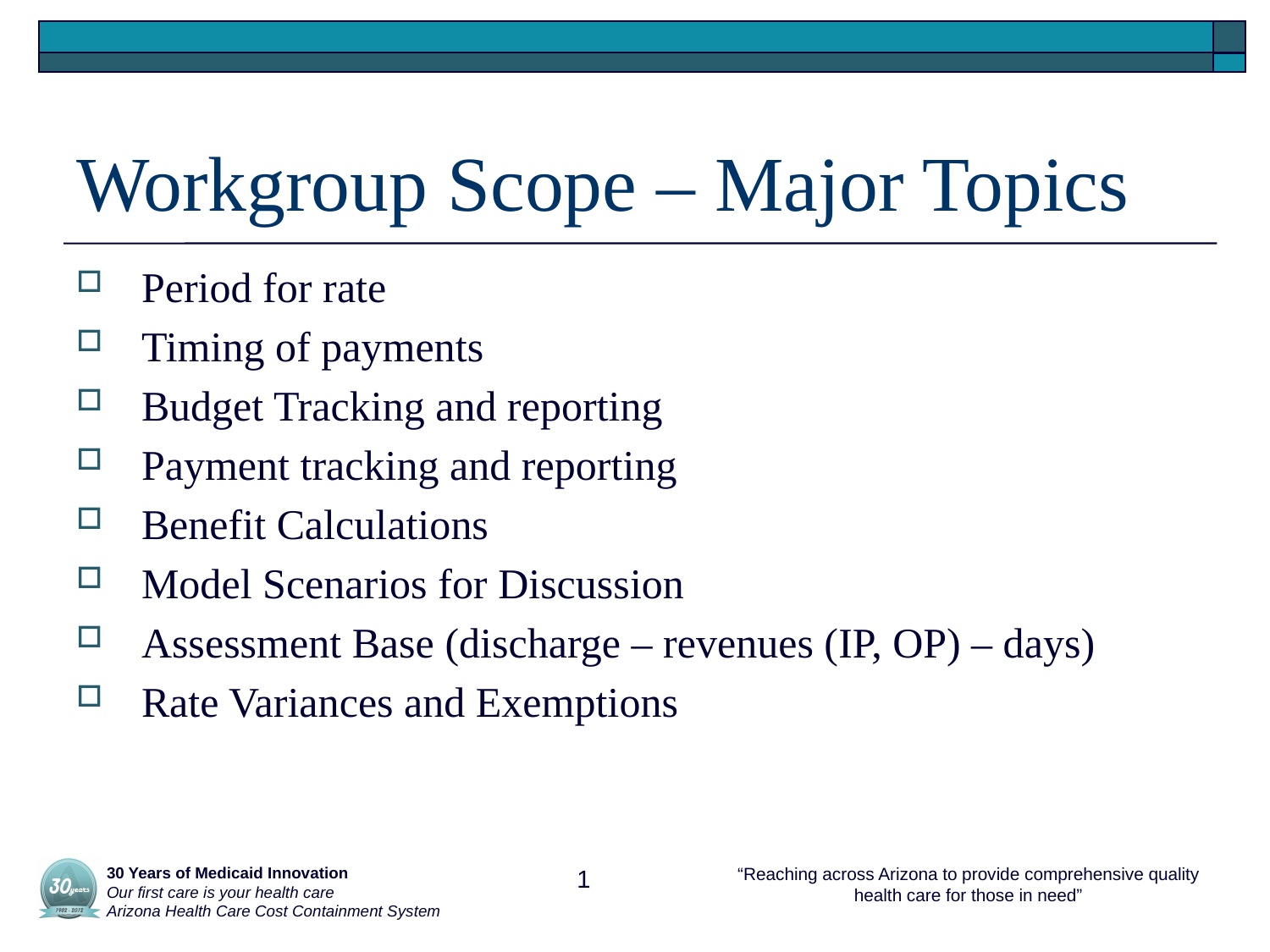

# Workgroup Scope – Major Topics
Period for rate
Timing of payments
Budget Tracking and reporting
Payment tracking and reporting
Benefit Calculations
Model Scenarios for Discussion
Assessment Base (discharge – revenues (IP, OP) – days)
Rate Variances and Exemptions

              30 Years of Medicaid Innovation
              Our first care is your health care
              Arizona Health Care Cost Containment System

1